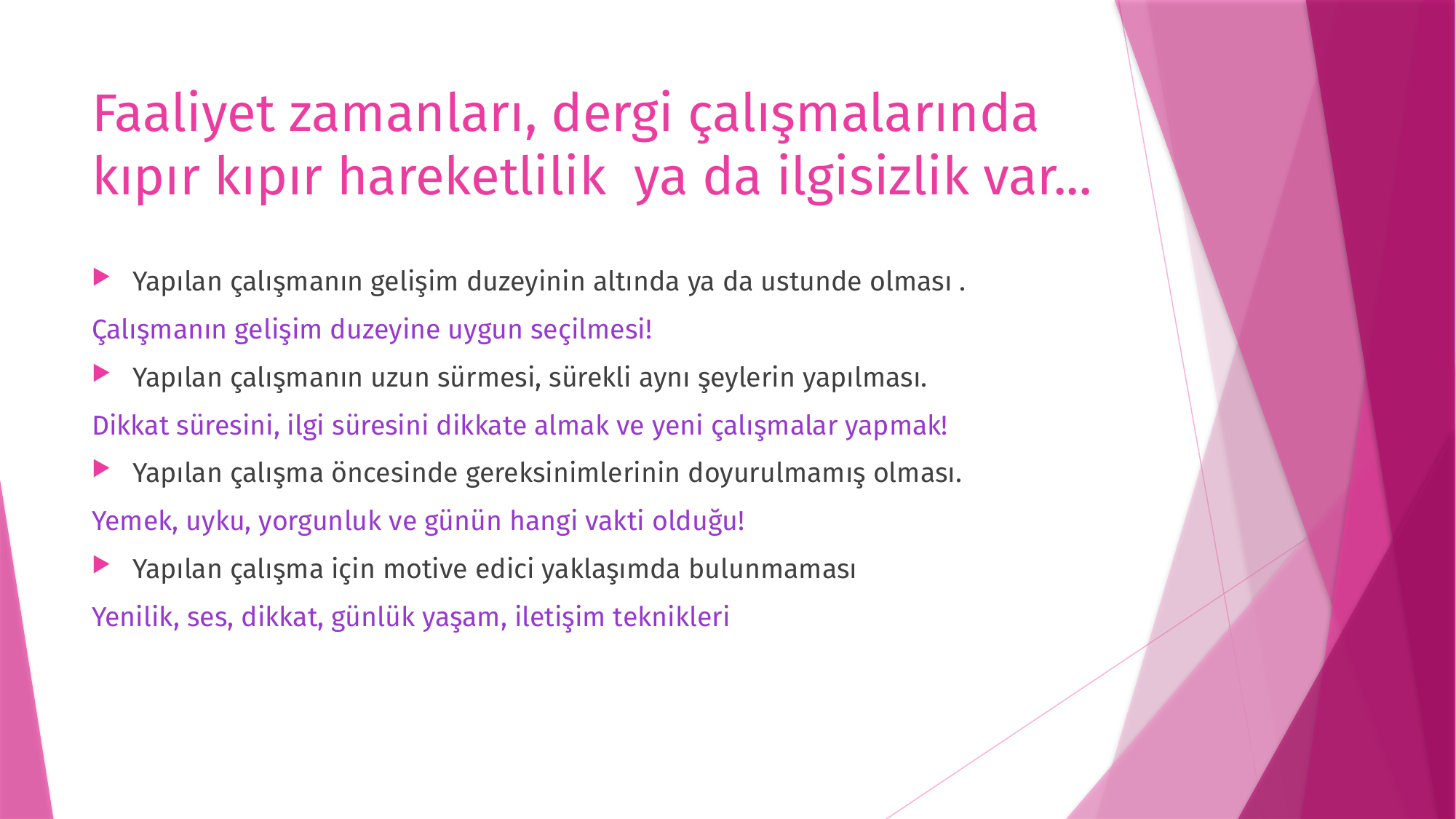

# Faaliyet zamanları, dergi çalışmalarında kıpır kıpır hareketlilik  ya da ilgisizlik var...
Yapılan çalışmanın gelişim duzeyinin altında ya da ustunde olması .
Çalışmanın gelişim duzeyine uygun seçilmesi!
Yapılan çalışmanın uzun sürmesi, sürekli aynı şeylerin yapılması.
Dikkat süresini, ilgi süresini dikkate almak ve yeni çalışmalar yapmak!
Yapılan çalışma öncesinde gereksinimlerinin doyurulmamış olması.
Yemek, uyku, yorgunluk ve günün hangi vakti olduğu!
Yapılan çalışma için motive edici yaklaşımda bulunmaması
Yenilik, ses, dikkat, günlük yaşam, iletişim teknikleri